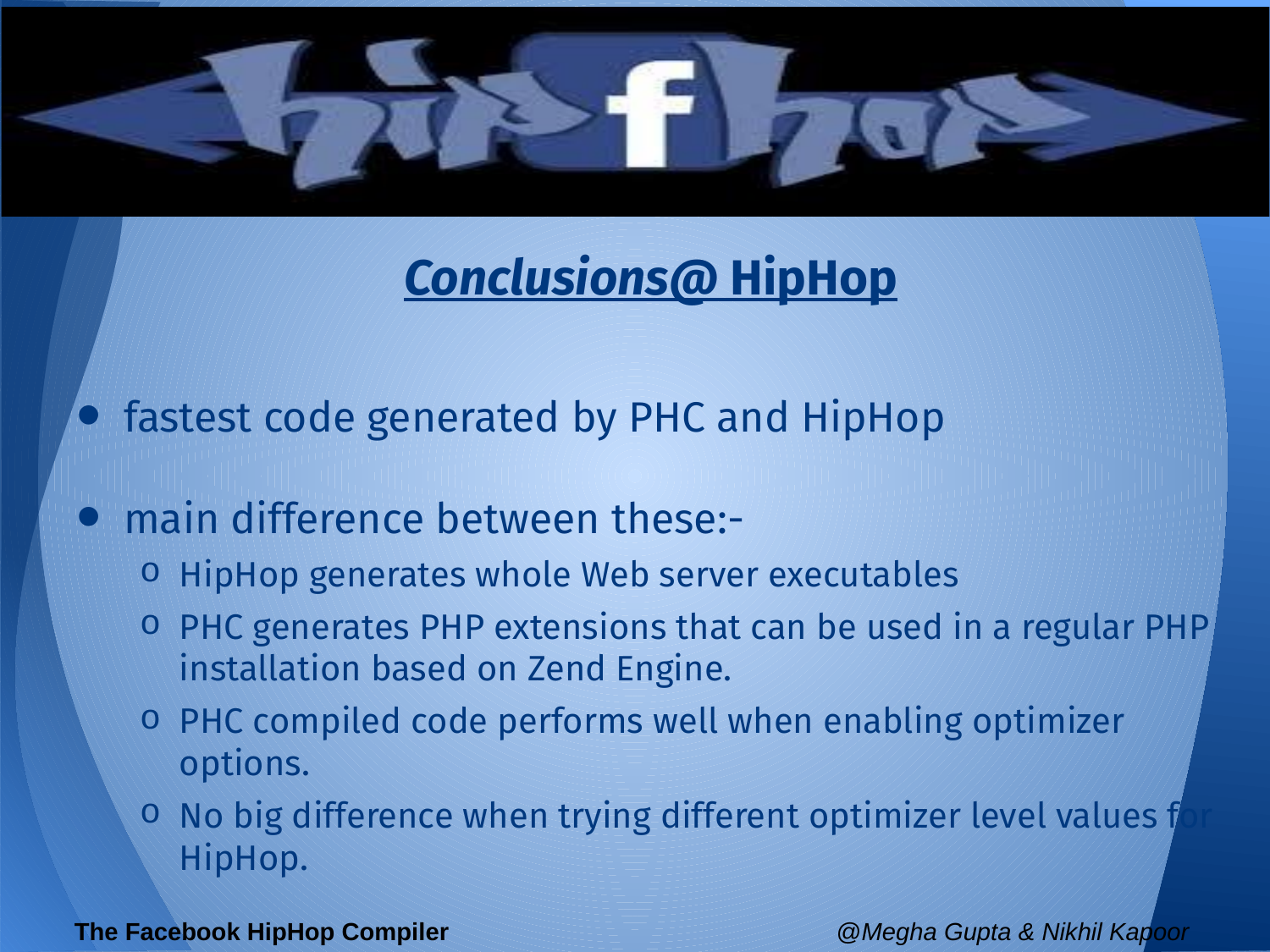

Conclusions@ HipHop

fastest code generated by PHC and HipHop

main difference between these:-
HipHop generates whole Web server executables
PHC generates PHP extensions that can be used in a regular PHP installation based on Zend Engine.
PHC compiled code performs well when enabling optimizer options.
No big difference when trying different optimizer level values for HipHop.

The Facebook HipHop Compiler				@Megha Gupta & Nikhil Kapoor